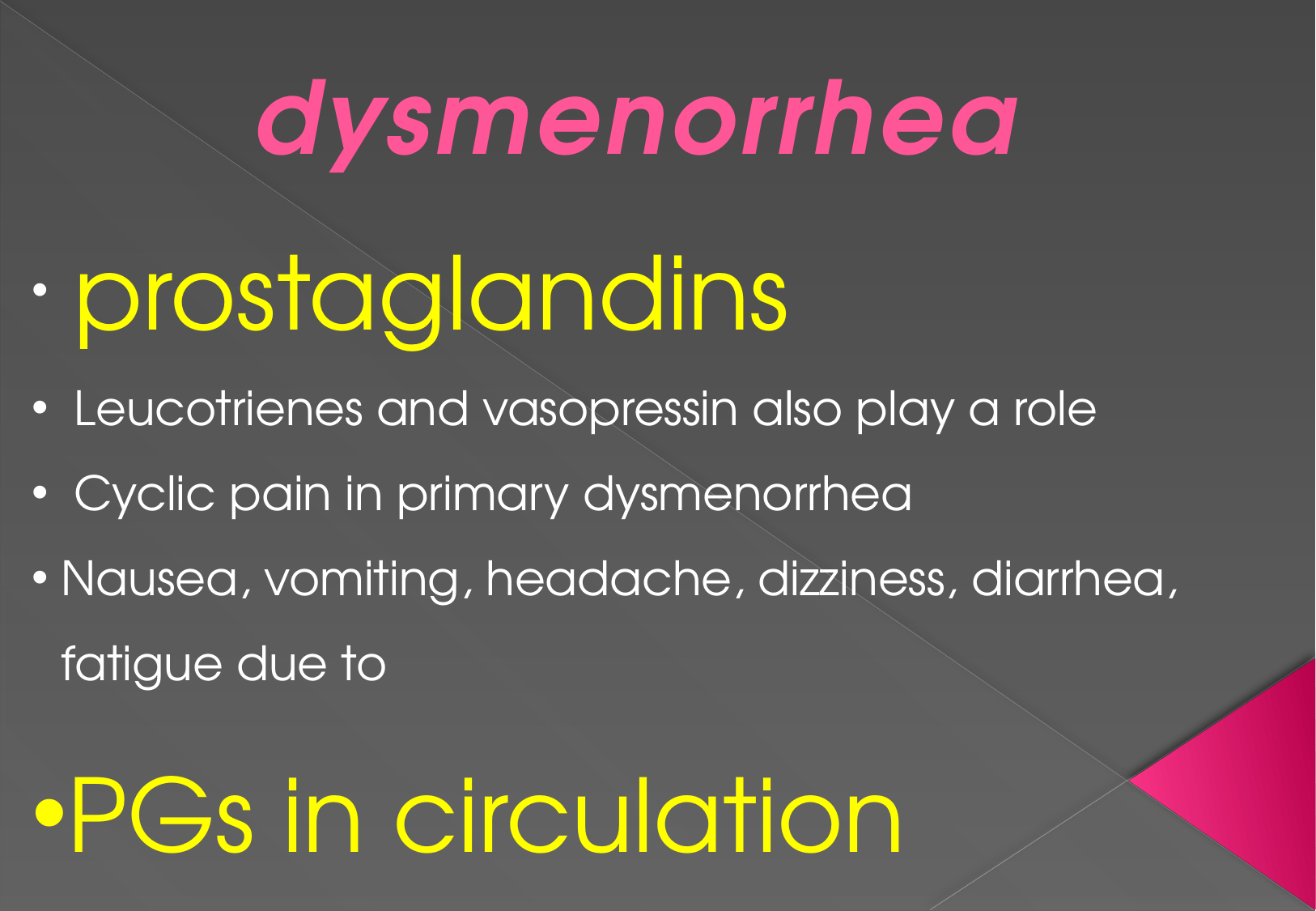

dysmenorrhea
 prostaglandins
 Leucotrienes and vasopressin also play a role
 Cyclic pain in primary dysmenorrhea
Nausea, vomiting, headache, dizziness, diarrhea, fatigue due to
PGs in circulation